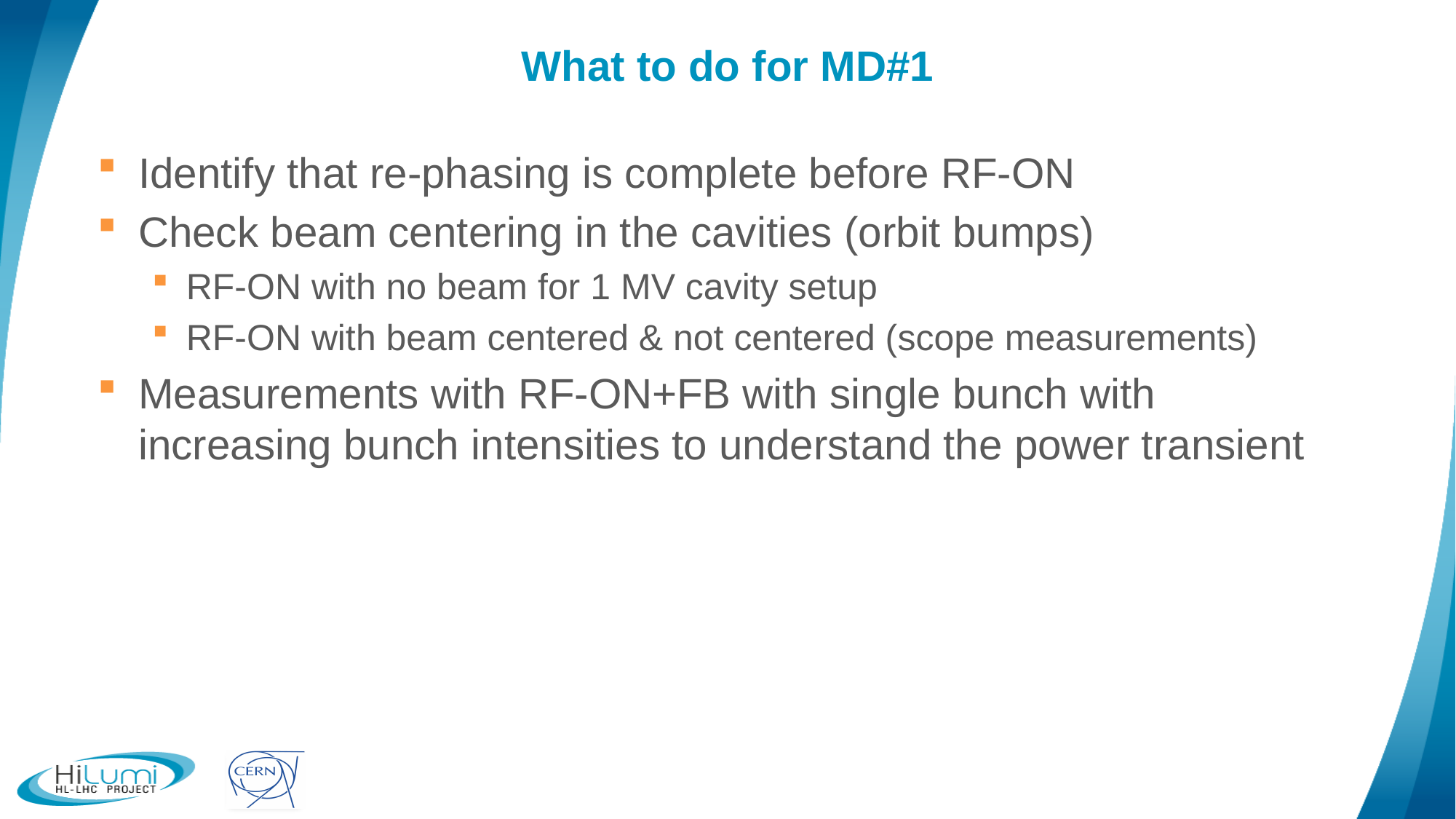

# What to do for MD#1
Identify that re-phasing is complete before RF-ON
Check beam centering in the cavities (orbit bumps)
RF-ON with no beam for 1 MV cavity setup
RF-ON with beam centered & not centered (scope measurements)
Measurements with RF-ON+FB with single bunch with increasing bunch intensities to understand the power transient